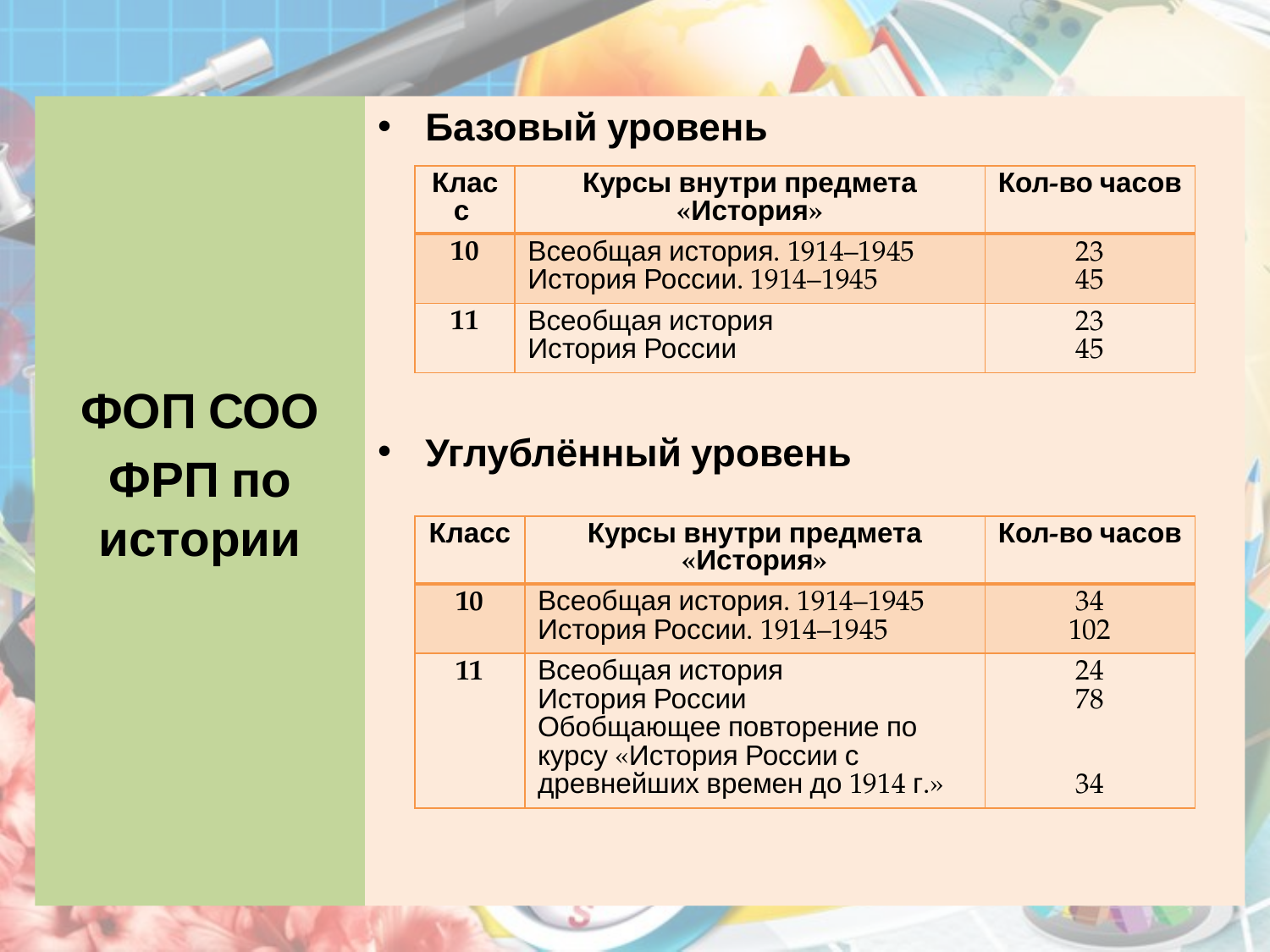

ФОП СОО
ФРП по истории
Базовый уровень

Углублённый уровень
| Класс | Курсы внутри предмета «История» | Кол-во часов |
| --- | --- | --- |
| 10 | Всеобщая история. 1914–1945 История России. 1914–1945 | 23 45 |
| 11 | Всеобщая история История России | 23 45 |
| Класс | Курсы внутри предмета «История» | Кол-во часов |
| --- | --- | --- |
| 10 | Всеобщая история. 1914–1945 История России. 1914–1945 | 34 102 |
| 11 | Всеобщая история История России Обобщающее повторение по курсу «История России с древнейших времен до 1914 г.» | 24 78 34 |